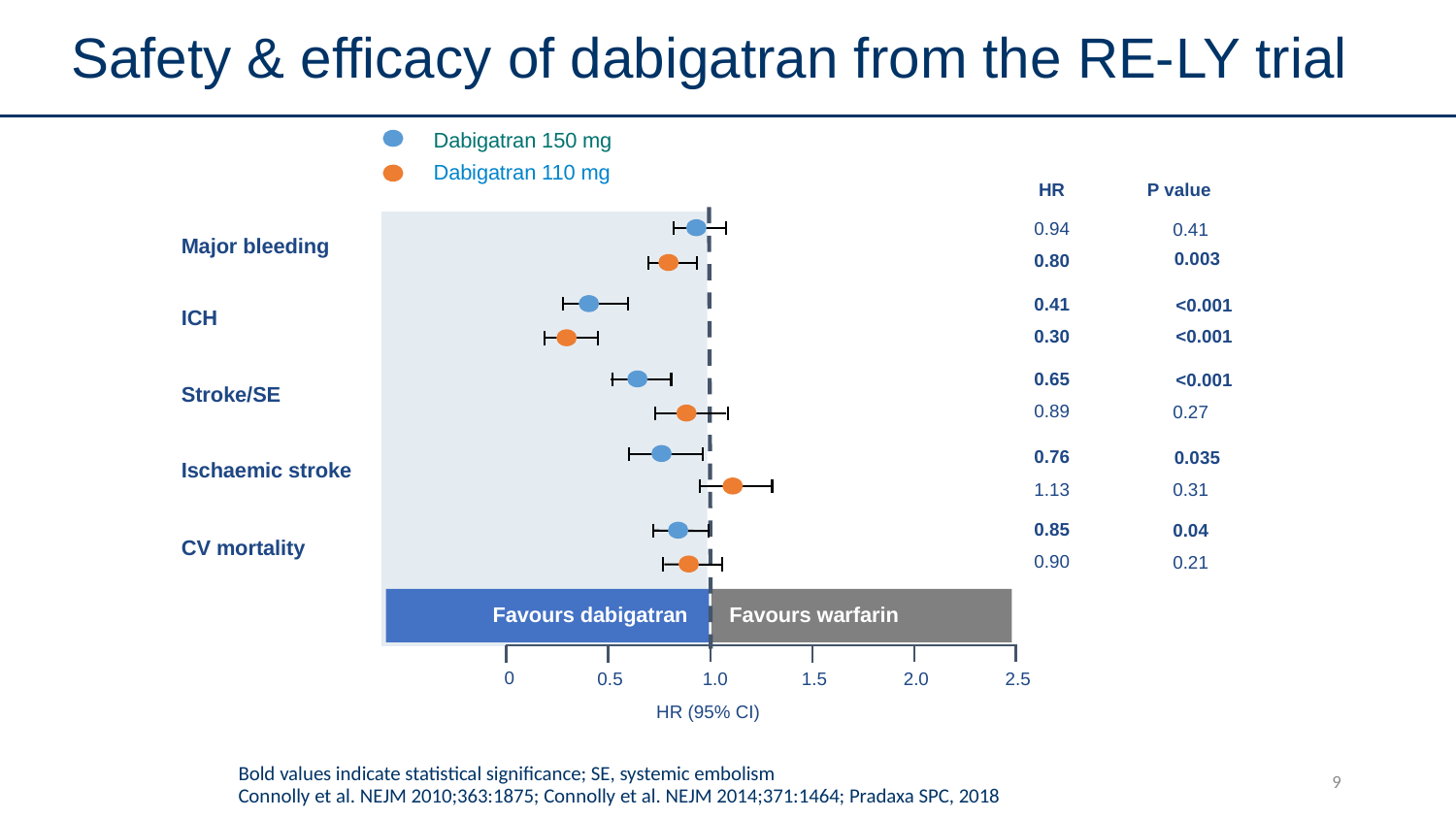

# Safety & efficacy of dabigatran from the RE-­LY trial
Dabigatran 150 mg

Dabigatran 110 mg

P value
HR
0.94
Major bleeding
0.41

0.003
0.80

0.41
<0.001

ICH
0.30
<0.001

0.65
<0.001

Stroke/SE
0.89
0.27

Ischaemic stroke
0.76
0.035

1.13
0.31

0.85
0.04

CV mortality
0.90
0.21

Favours dabigatran
 Favours warfarin
0
0.5
1.0
1.5
2.0
2.5
HR (95% CI)
Bold values indicate statistical significance; SE, systemic embolism
Connolly et al. NEJM 2010;363:1875; Connolly et al. NEJM 2014;371:1464; Pradaxa SPC, 2018
9